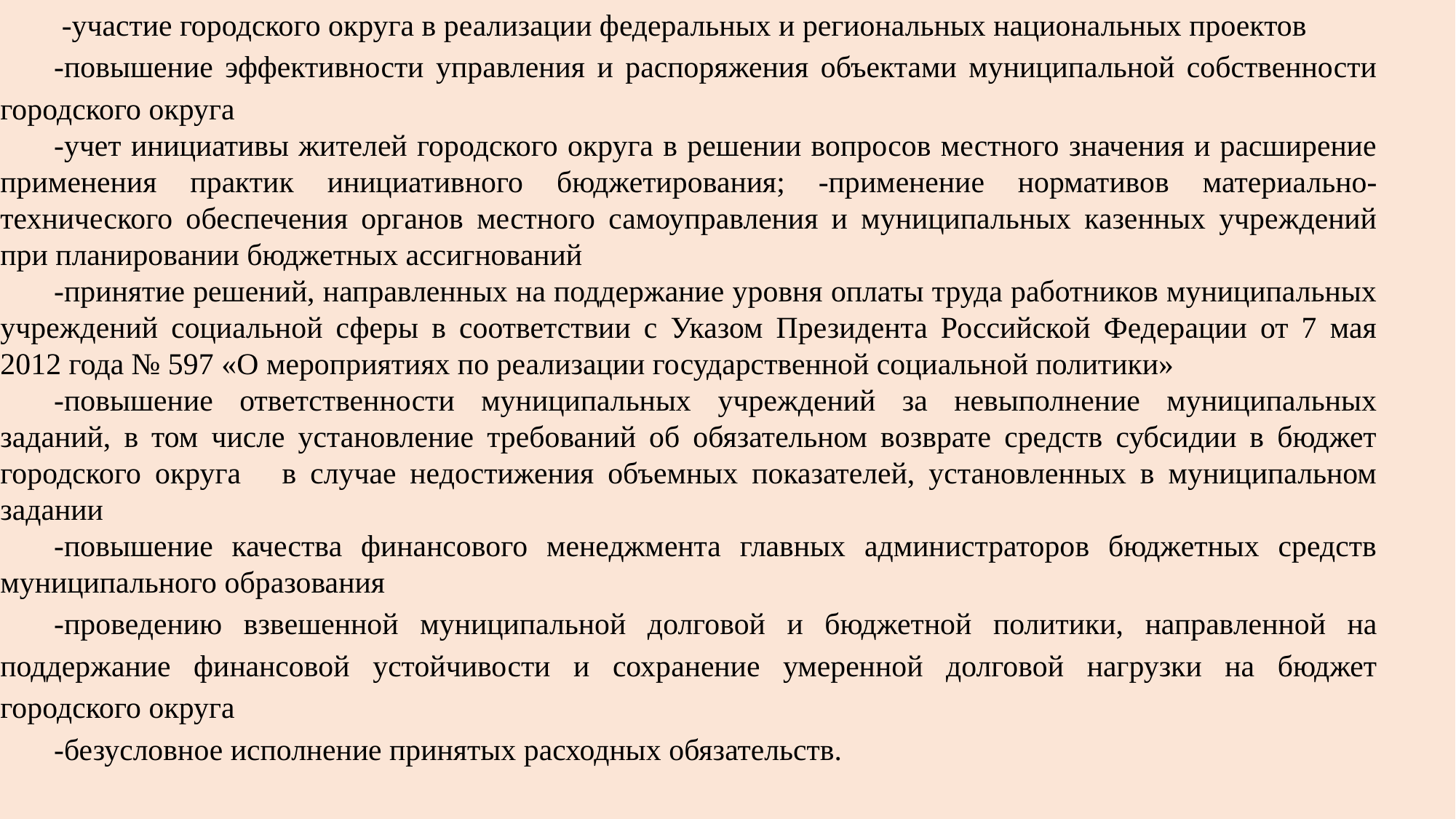

-участие городского округа в реализации федеральных и региональных национальных проектов
-повышение эффективности управления и распоряжения объектами муниципальной собственности городского округа
-учет инициативы жителей городского округа в решении вопросов местного значения и расширение применения практик инициативного бюджетирования; -применение нормативов материально-технического обеспечения органов местного самоуправления и муниципальных казенных учреждений при планировании бюджетных ассигнований
-принятие решений, направленных на поддержание уровня оплаты труда работников муниципальных учреждений социальной сферы в соответствии с Указом Президента Российской Федерации от 7 мая 2012 года № 597 «О мероприятиях по реализации государственной социальной политики»
-повышение ответственности муниципальных учреждений за невыполнение муниципальных заданий, в том числе установление требований об обязательном возврате средств субсидии в бюджет городского округа   в случае недостижения объемных показателей, установленных в муниципальном задании
-повышение качества финансового менеджмента главных администраторов бюджетных средств муниципального образования
-проведению взвешенной муниципальной долговой и бюджетной политики, направленной на поддержание финансовой устойчивости и сохранение умеренной долговой нагрузки на бюджет городского округа
-безусловное исполнение принятых расходных обязательств.